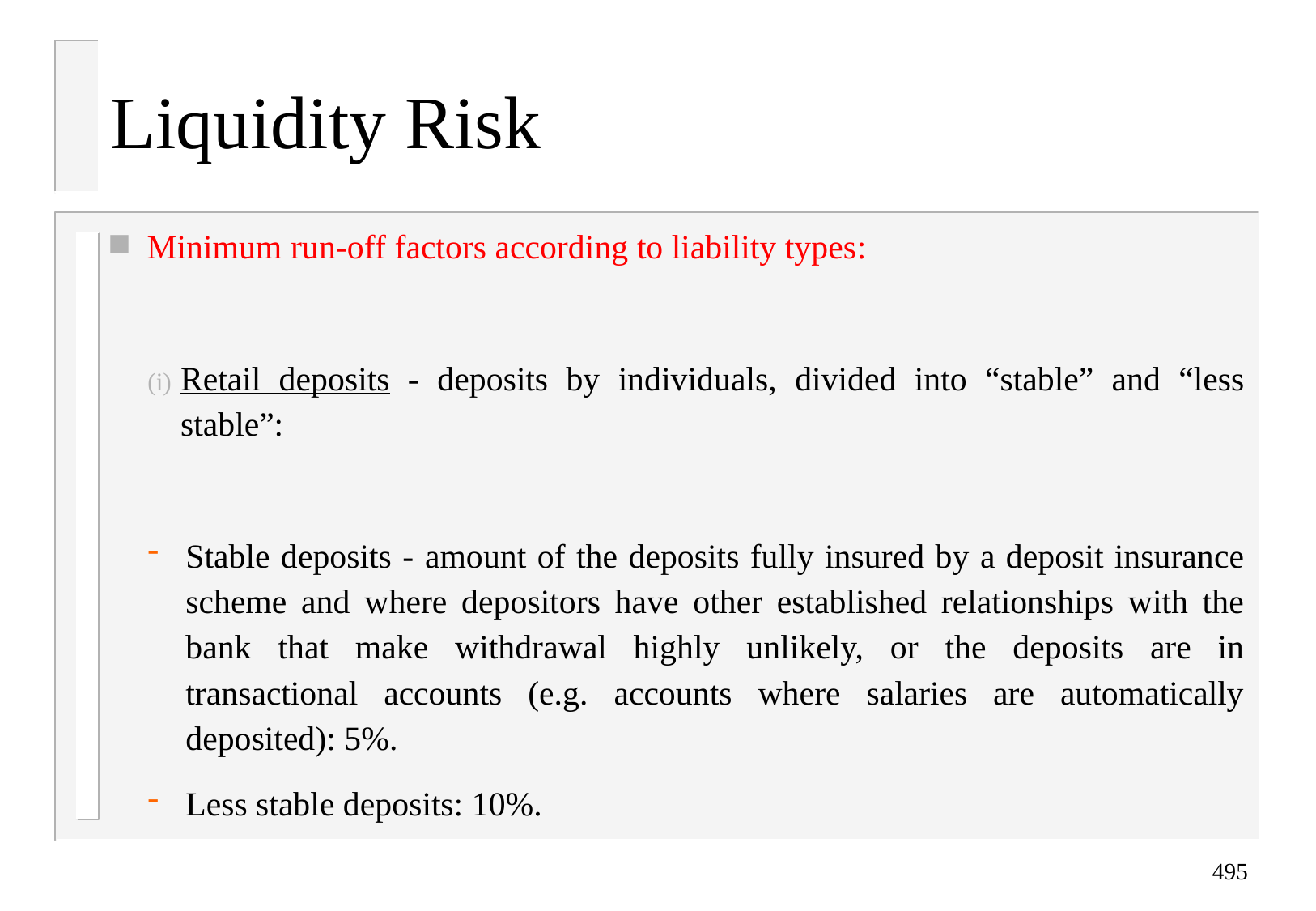

# Liquidity Risk
Minimum run-off factors according to liability types:

Retail deposits - deposits by individuals, divided into “stable” and “less stable”:

Stable deposits - amount of the deposits fully insured by a deposit insurance scheme and where depositors have other established relationships with the bank that make withdrawal highly unlikely, or the deposits are in transactional accounts (e.g. accounts where salaries are automatically deposited): 5%.
Less stable deposits: 10%.
495